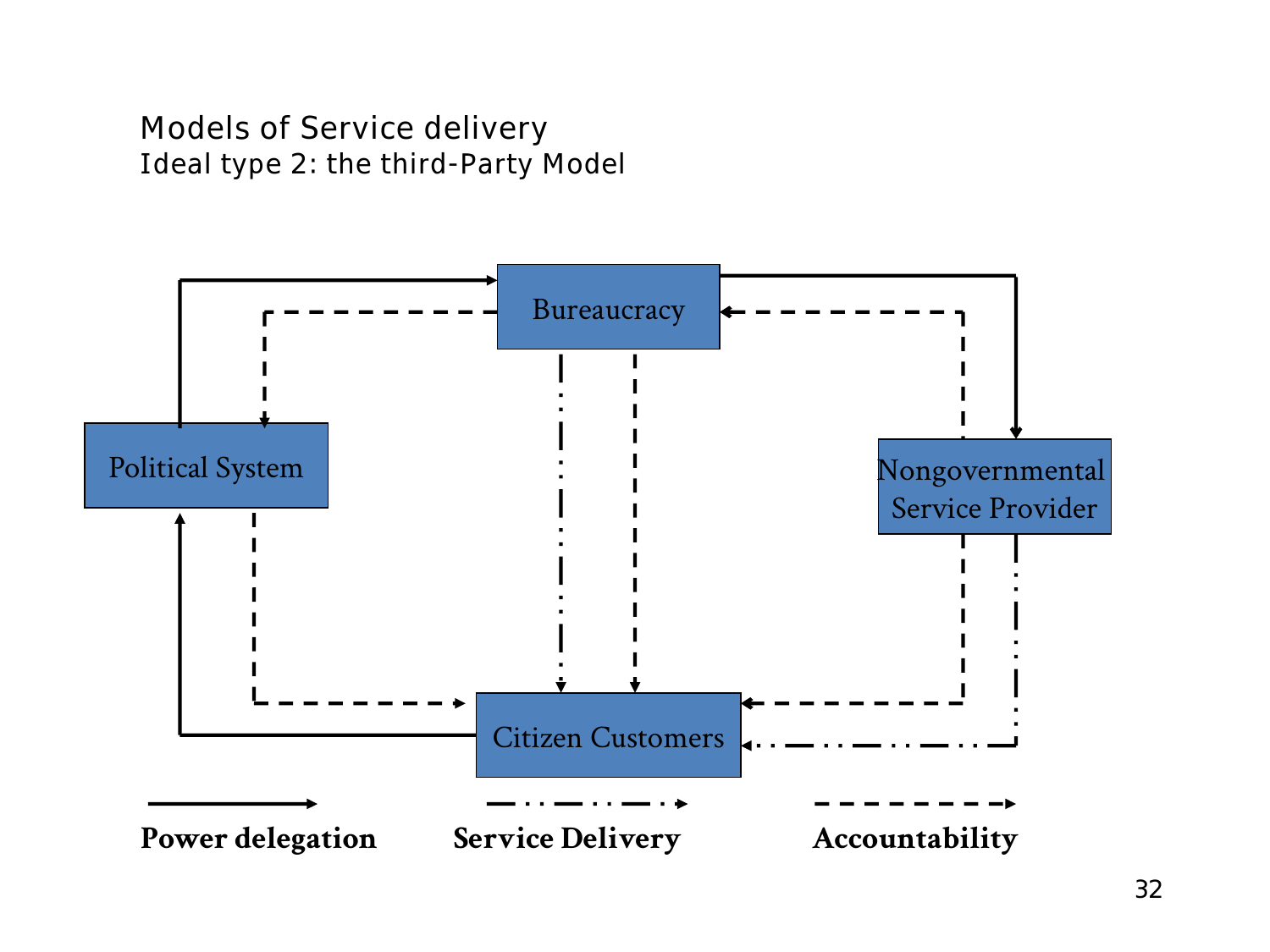

Models of Service delivery
Ideal type 2: the third-Party Model
Bureaucracy

Political System
Nongovernmental
Service Provider

Citizen Customers

Power delegation	         Service Delivery                    Accountability
32